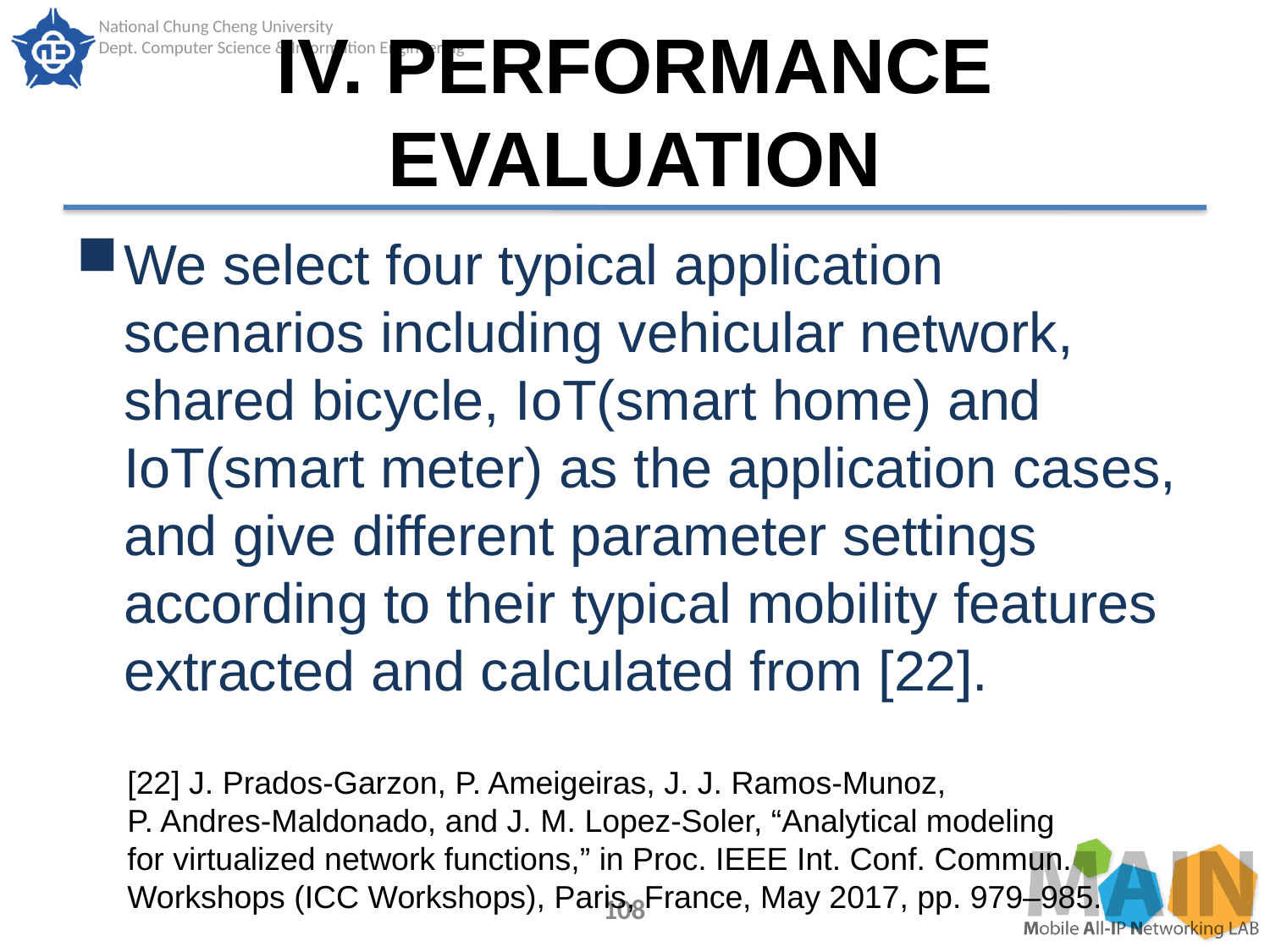

# IV. PERFORMANCE EVALUATION
We select four typical application scenarios including vehicular network, shared bicycle, IoT(smart home) and IoT(smart meter) as the application cases, and give different parameter settings according to their typical mobility features extracted and calculated from [22].
[22] J. Prados-Garzon, P. Ameigeiras, J. J. Ramos-Munoz,
P. Andres-Maldonado, and J. M. Lopez-Soler, “Analytical modeling
for virtualized network functions,” in Proc. IEEE Int. Conf. Commun.
Workshops (ICC Workshops), Paris, France, May 2017, pp. 979–985.
108